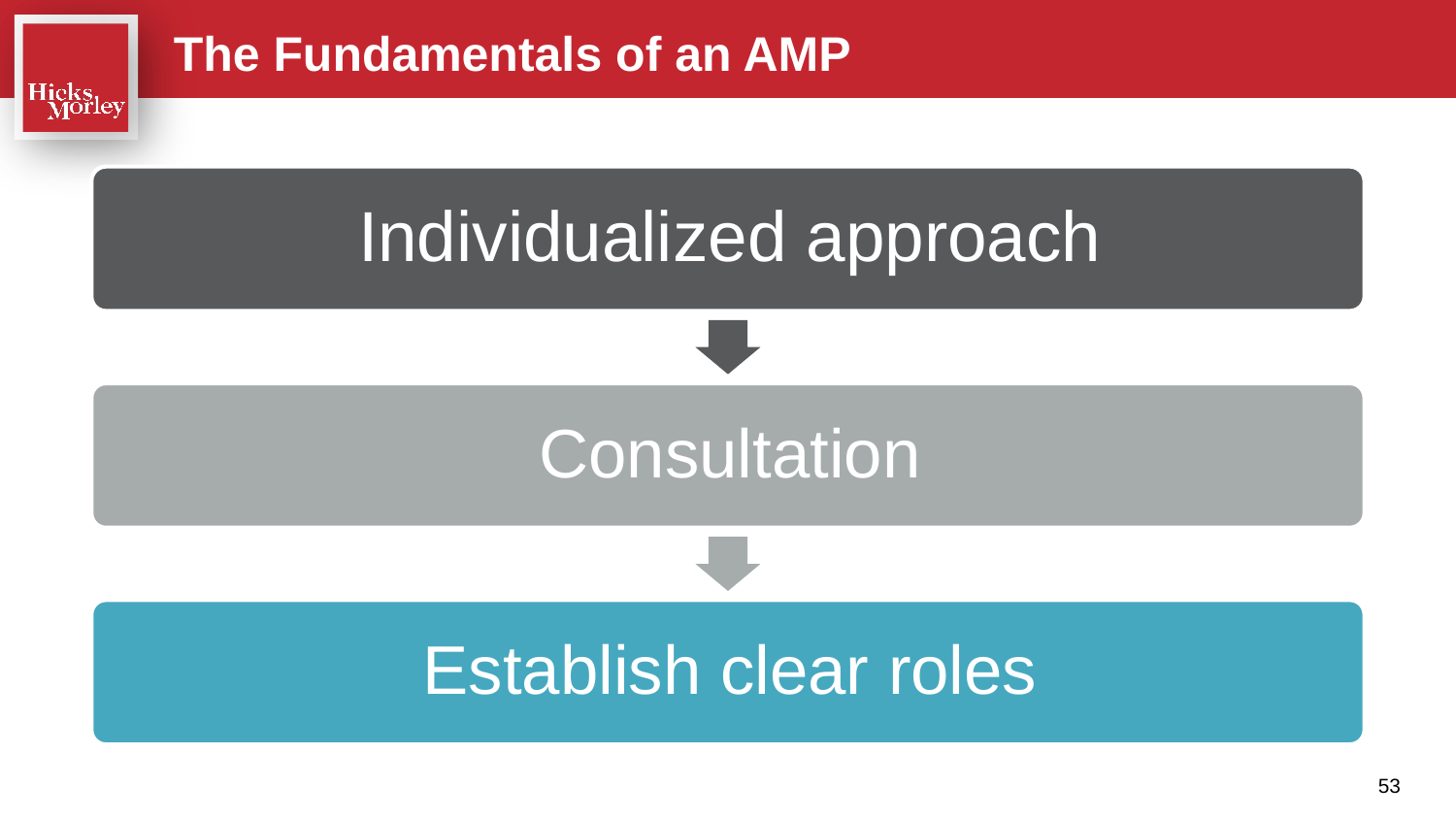

The Fundamentals of an AMP
Individualized approach

Consultation

Establish clear roles
53